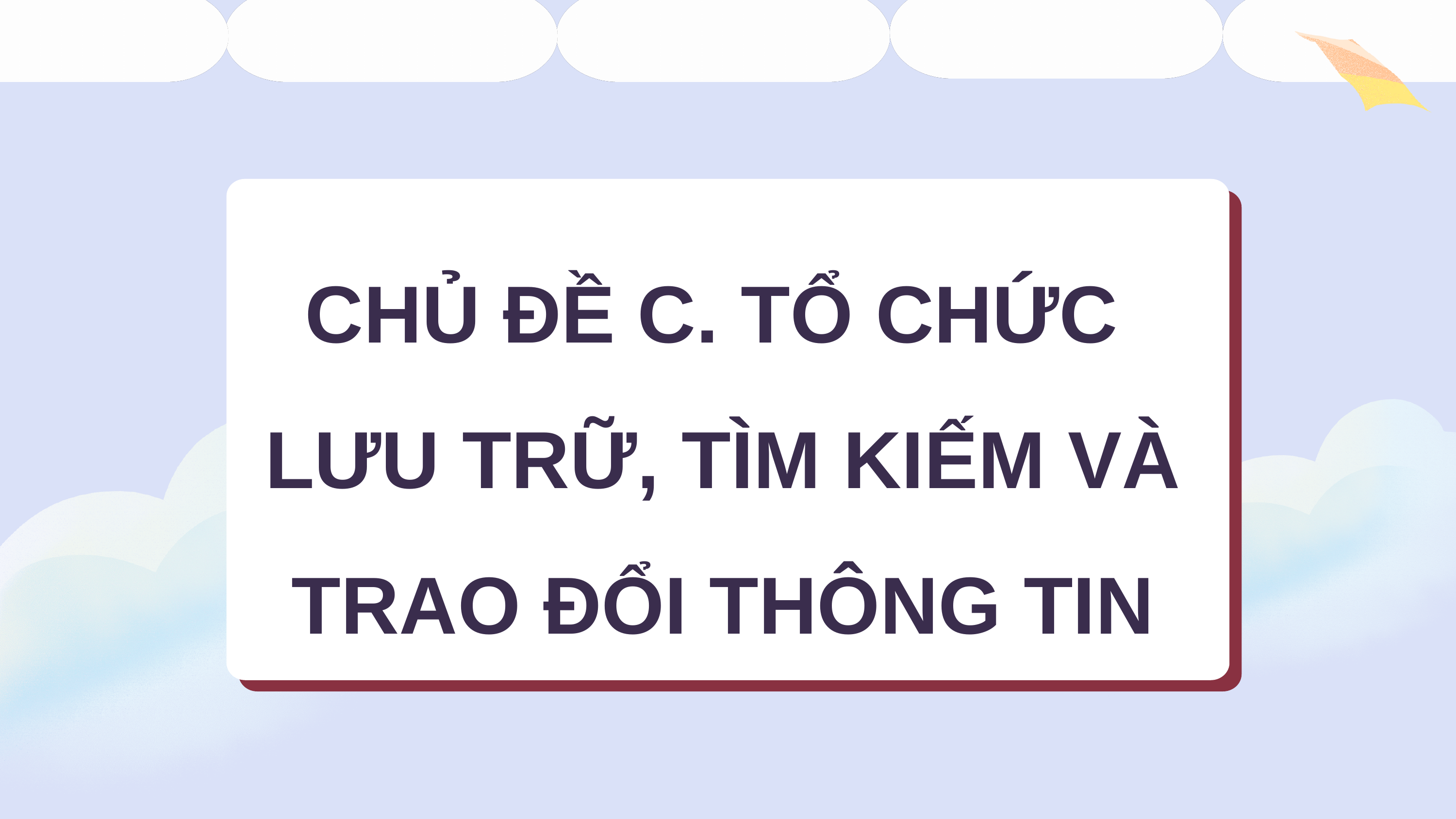

# CHỦ ĐỀ C. TỔ CHỨC LƯU TRỮ, TÌM KIẾM VÀ TRAO ĐỔI THÔNG TIN